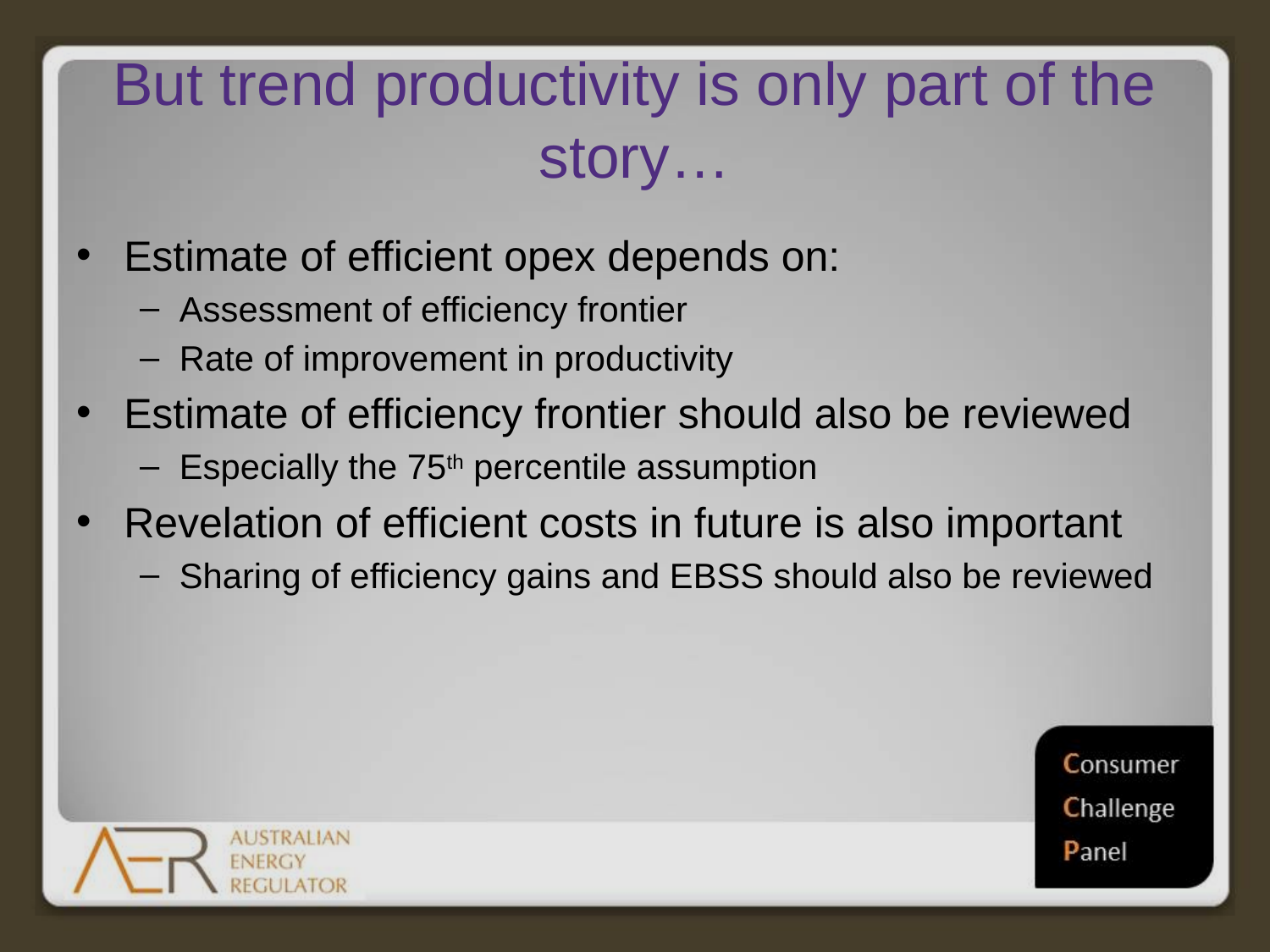

# But trend productivity is only part of the story…
Estimate of efficient opex depends on:
Assessment of efficiency frontier
Rate of improvement in productivity
Estimate of efficiency frontier should also be reviewed
Especially the 75th percentile assumption
Revelation of efficient costs in future is also important
Sharing of efficiency gains and EBSS should also be reviewed